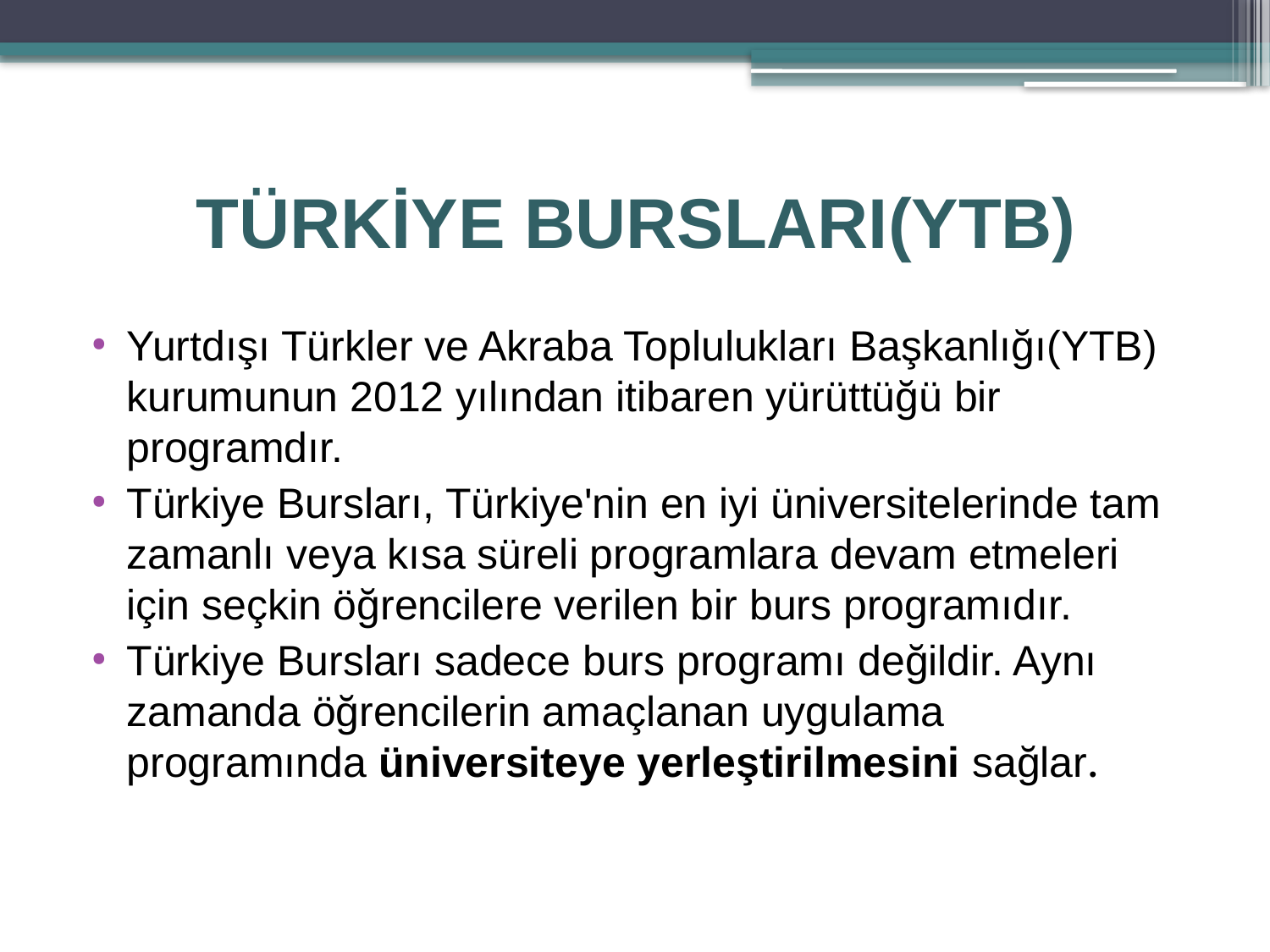

# TÜRKİYE BURSLARI(YTB)
Yurtdışı Türkler ve Akraba Toplulukları Başkanlığı(YTB) kurumunun 2012 yılından itibaren yürüttüğü bir programdır.
Türkiye Bursları, Türkiye'nin en iyi üniversitelerinde tam zamanlı veya kısa süreli programlara devam etmeleri için seçkin öğrencilere verilen bir burs programıdır.
Türkiye Bursları sadece burs programı değildir. Aynı zamanda öğrencilerin amaçlanan uygulama programında üniversiteye yerleştirilmesini sağlar.